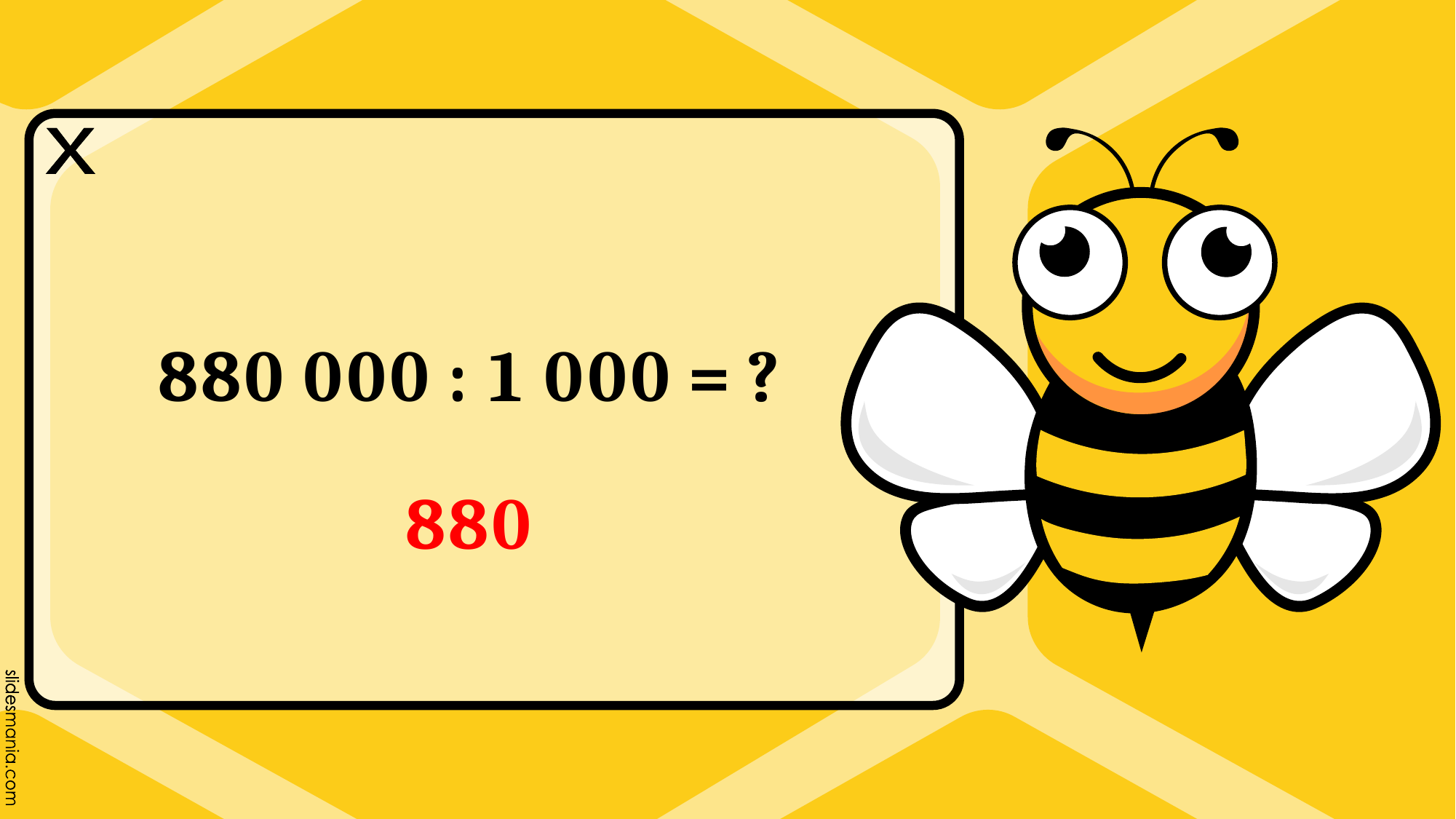

x
880 000 : 1 000 = ?
880